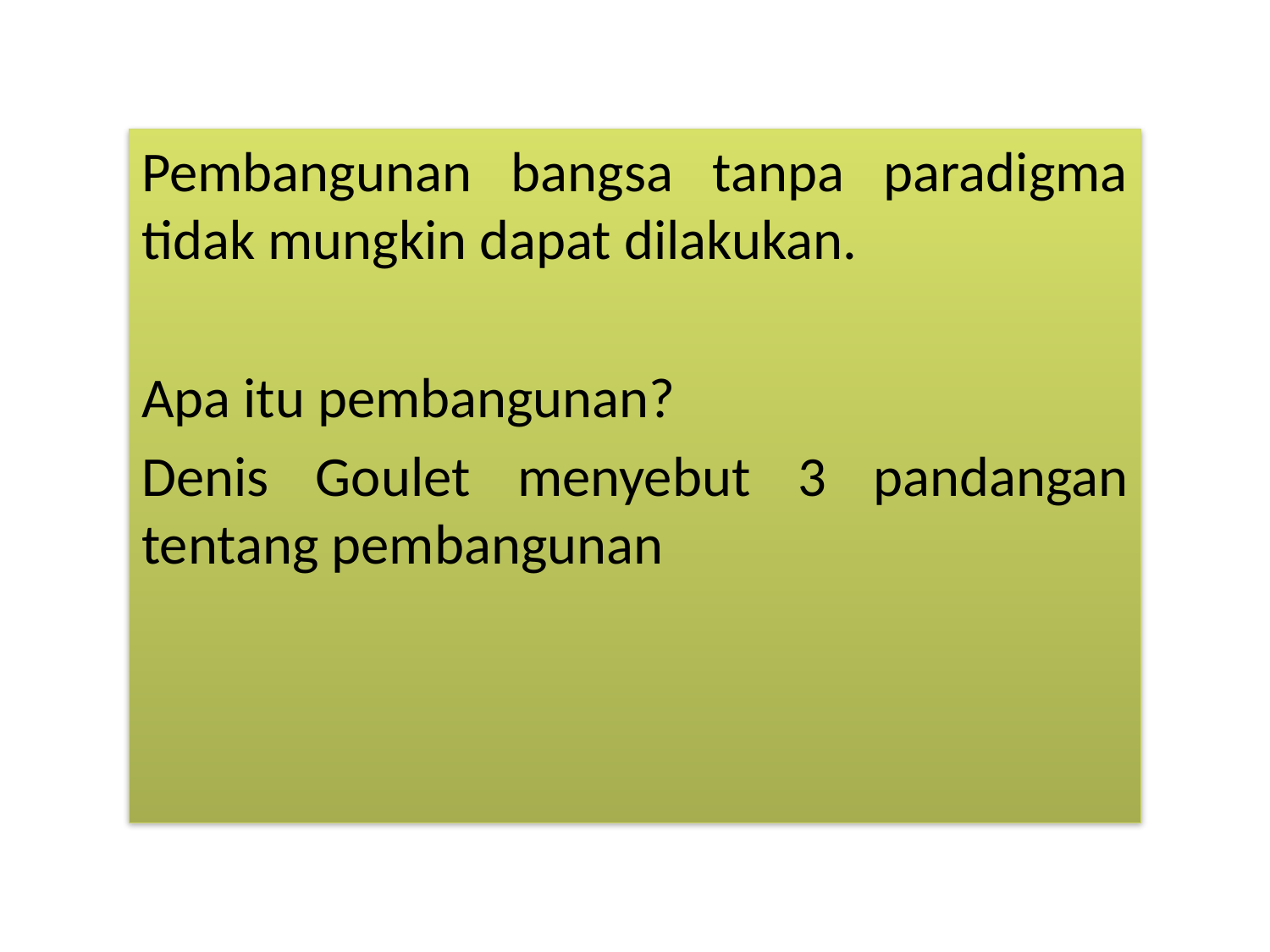

Pembangunan bangsa tanpa paradigma tidak mungkin dapat dilakukan.

Apa itu pembangunan?
Denis Goulet menyebut 3 pandangan tentang pembangunan